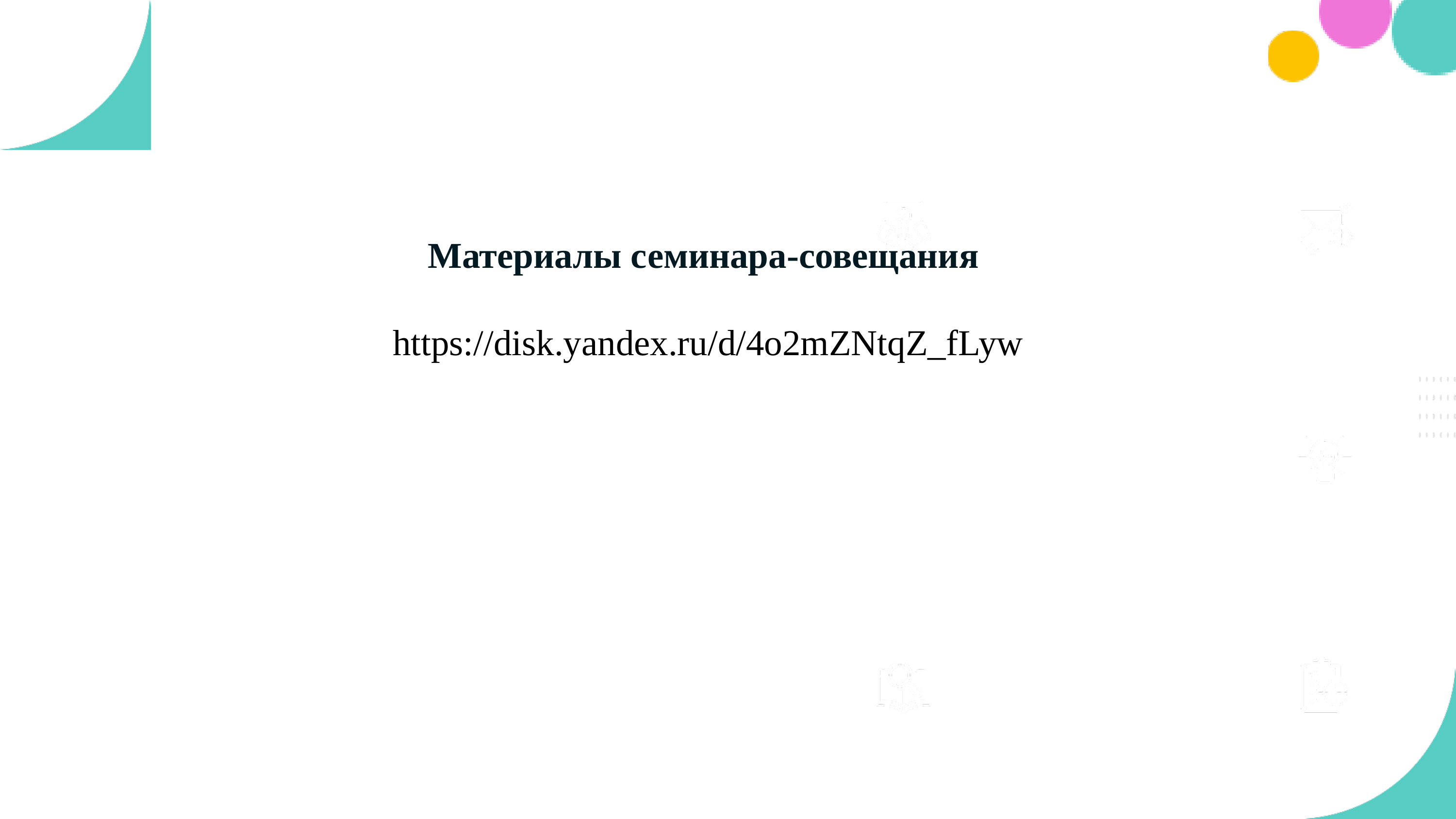

Тезис
Тезис

Материалы семинара-совещания

https://disk.yandex.ru/d/4o2mZNtqZ_fLyw

Тезис

Тезис
Тезис